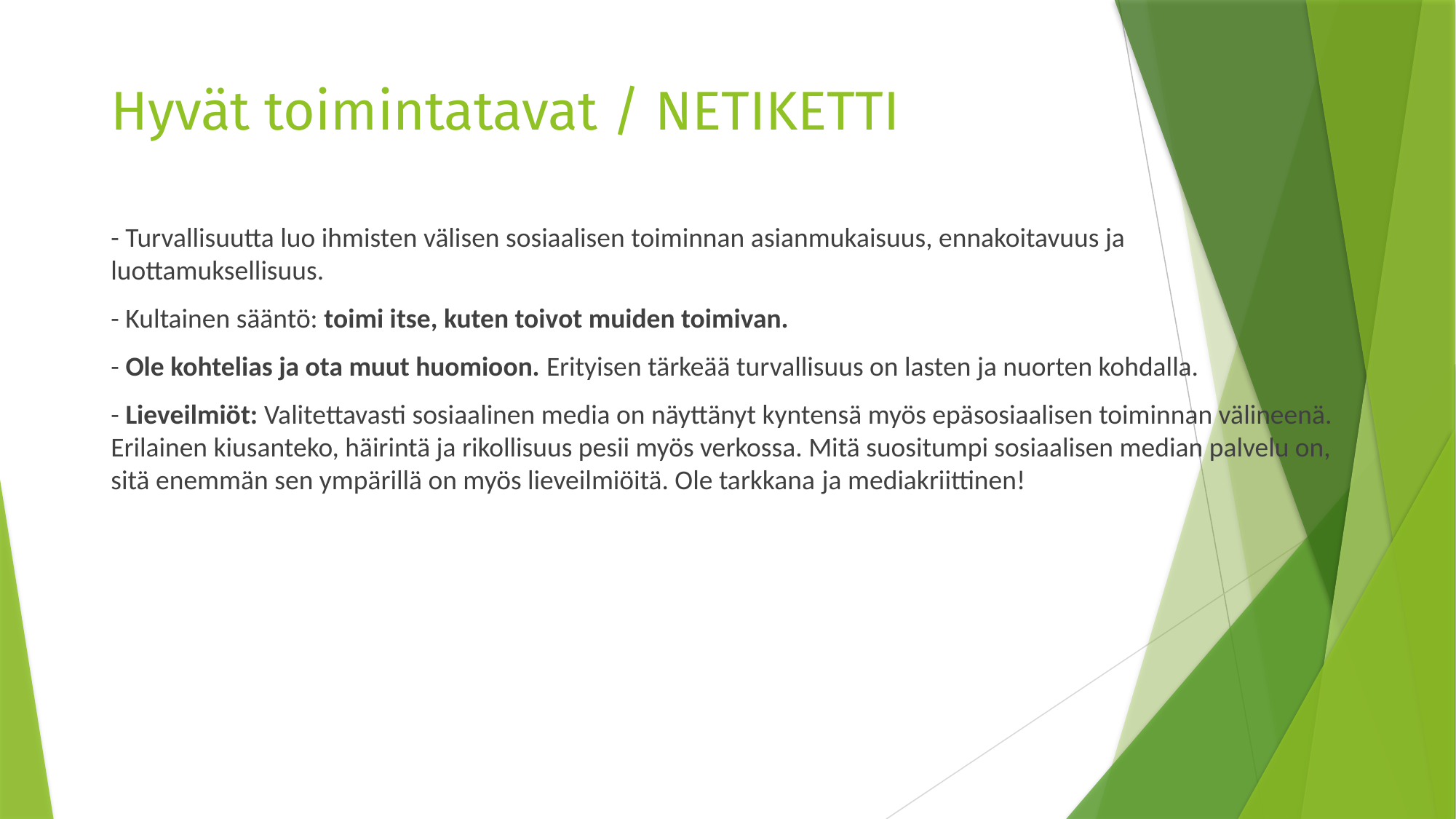

# Hyvät toimintatavat / NETIKETTI
- Turvallisuutta luo ihmisten välisen sosiaalisen toiminnan asianmukaisuus, ennakoitavuus ja luottamuksellisuus.
- Kultainen sääntö: toimi itse, kuten toivot muiden toimivan.
- Ole kohtelias ja ota muut huomioon. Erityisen tärkeää turvallisuus on lasten ja nuorten kohdalla.
- Lieveilmiöt: Valitettavasti sosiaalinen media on näyttänyt kyntensä myös epäsosiaalisen toiminnan välineenä. Erilainen kiusanteko, häirintä ja rikollisuus pesii myös verkossa. Mitä suositumpi sosiaalisen median palvelu on, sitä enemmän sen ympärillä on myös lieveilmiöitä. Ole tarkkana ja mediakriittinen!